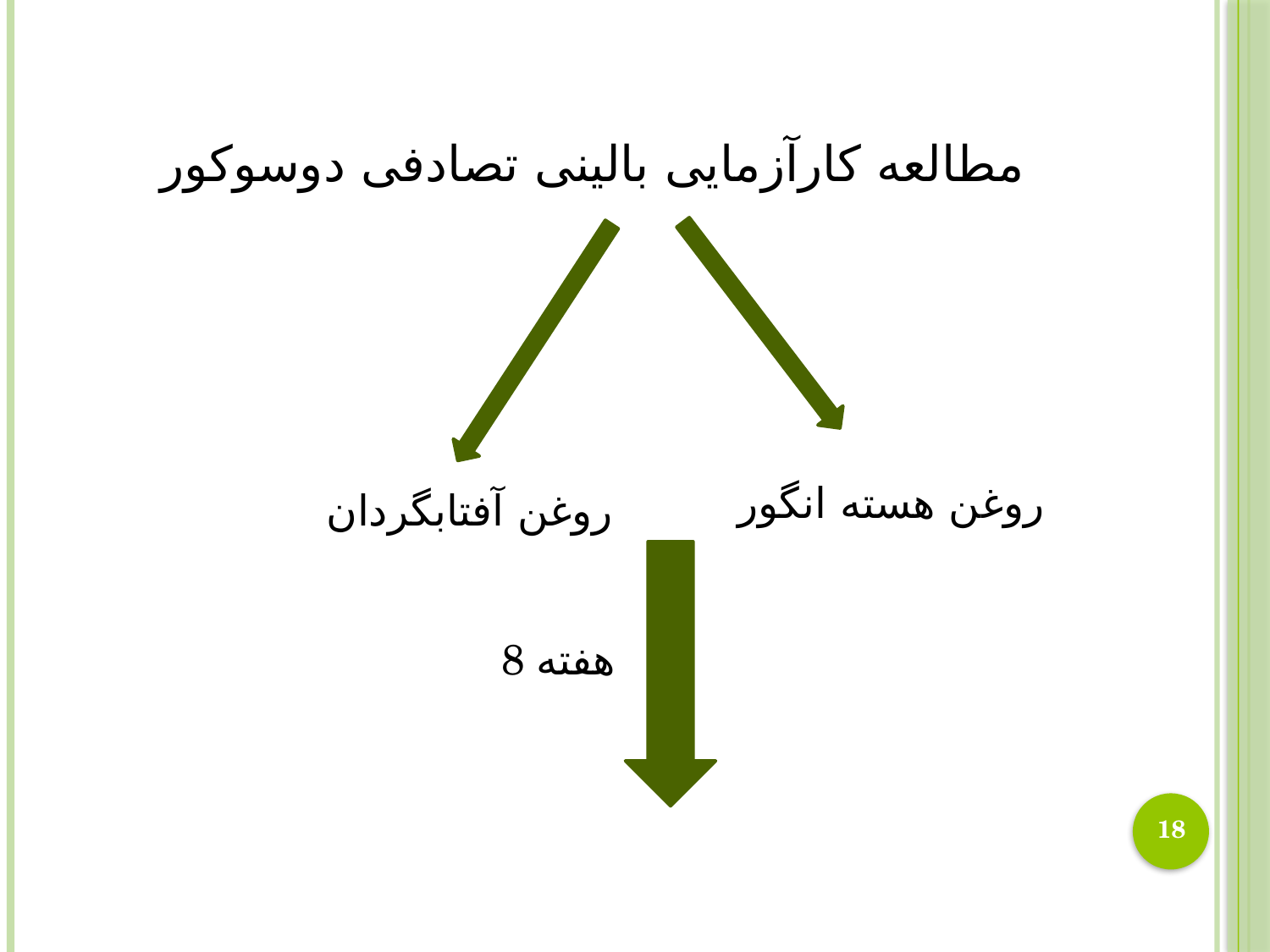

مطالعه کارآزمایی بالینی تصادفی دوسوکور

روغن هسته انگور
روغن آفتابگردان

8 هفته
18